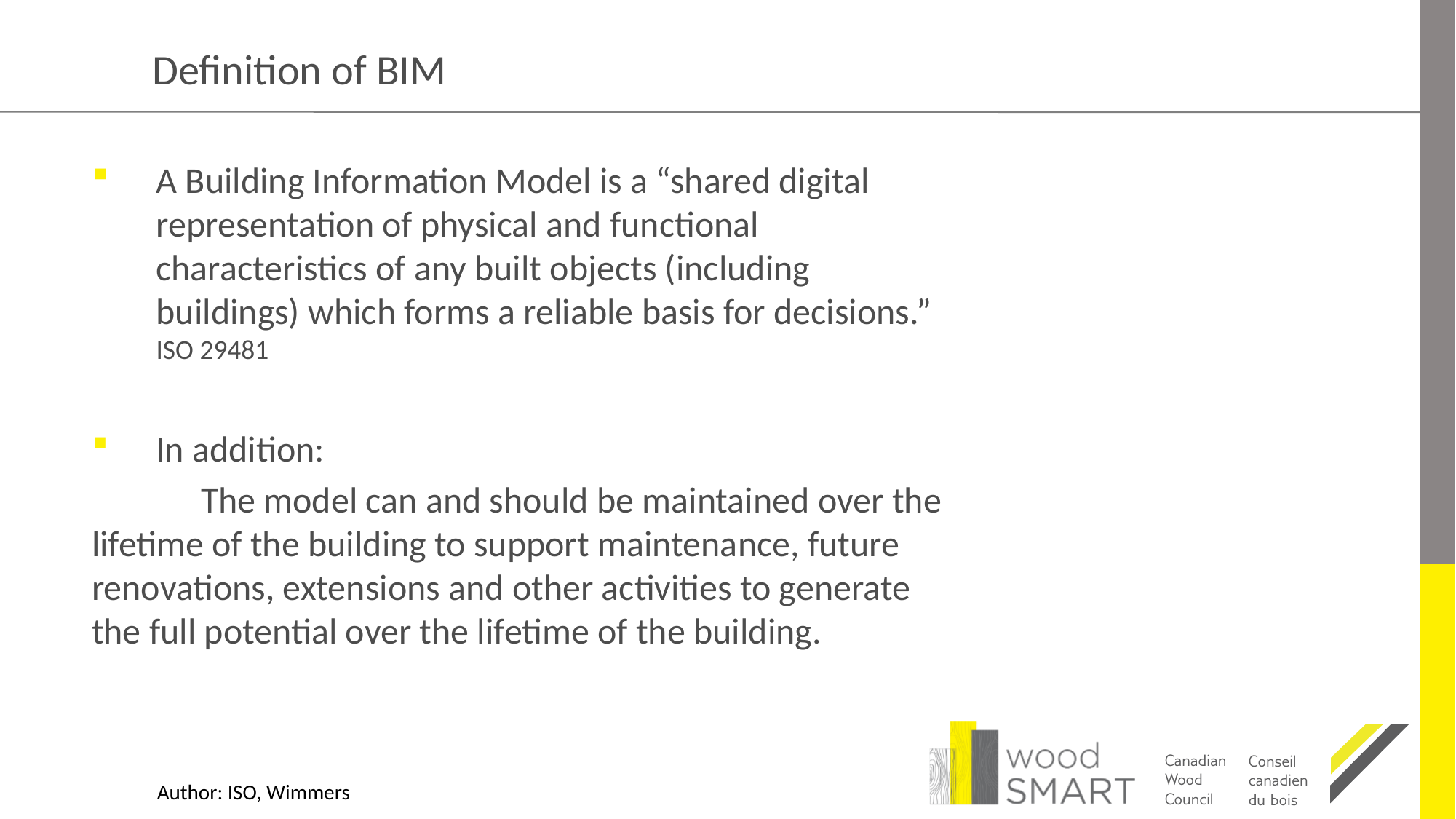

# Definition of BIM
A Building Information Model is a “shared digital representation of physical and functional characteristics of any built objects (including buildings) which forms a reliable basis for decisions.” ISO 29481

In addition:
	The model can and should be maintained over the 	lifetime of the building to support maintenance, future 	renovations, extensions and other activities to generate 	the full potential over the lifetime of the building.

Author: ISO, Wimmers